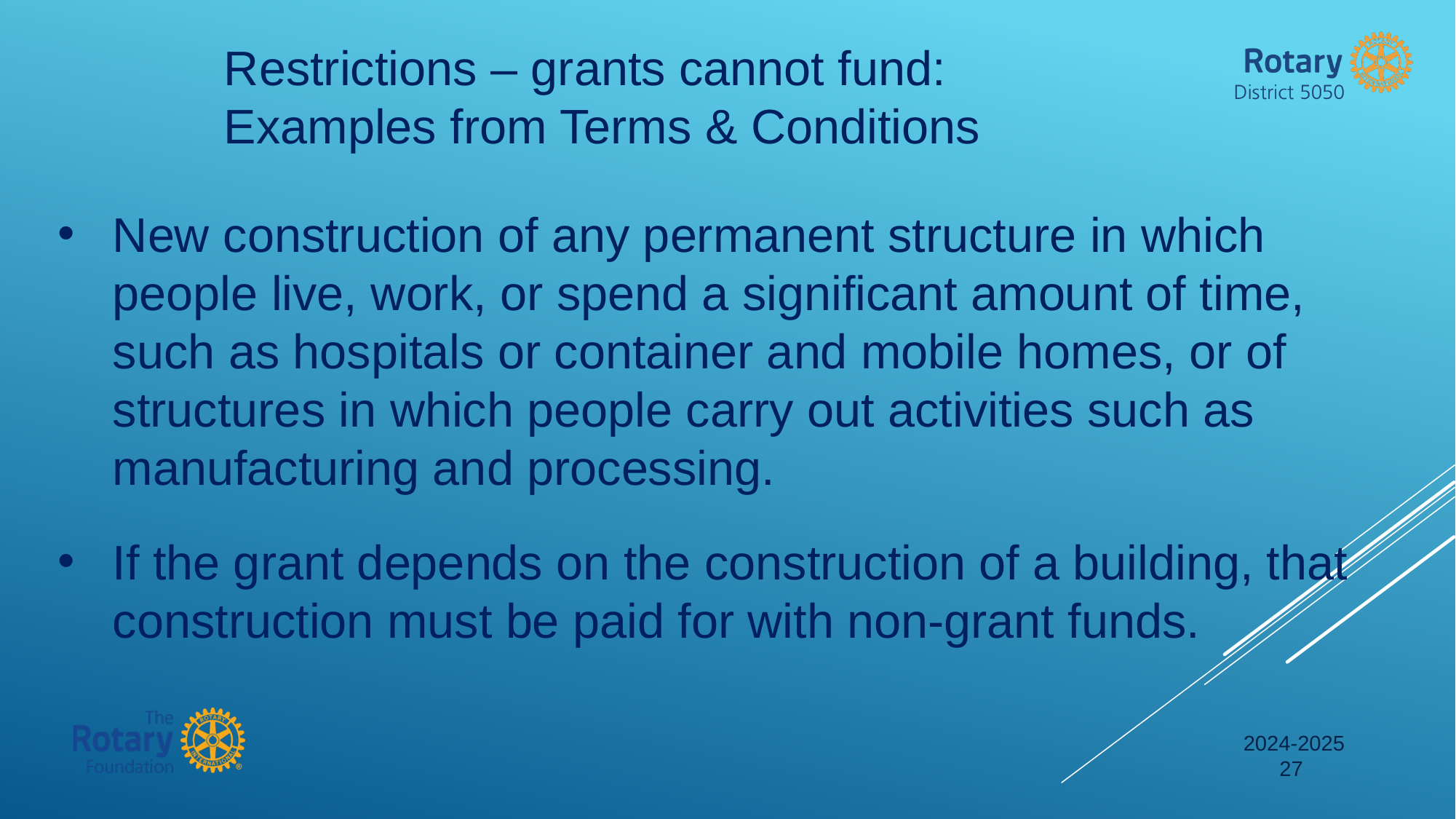

Restrictions – grants cannot fund:
Examples from Terms & Conditions
New construction of any permanent structure in which people live, work, or spend a significant amount of time, such as hospitals or container and mobile homes, or of structures in which people carry out activities such as manufacturing and processing.

If the grant depends on the construction of a building, that construction must be paid for with non-grant funds.